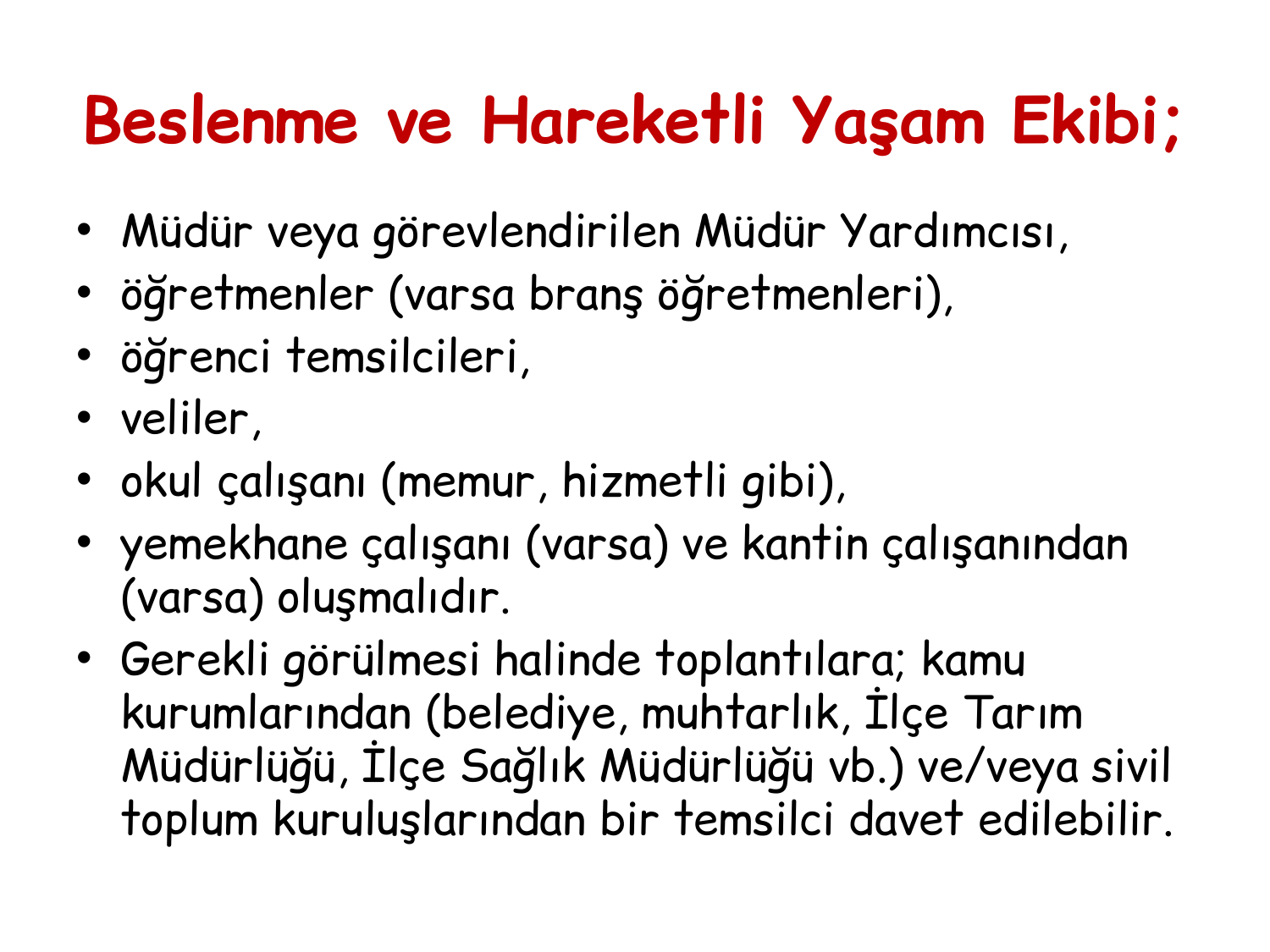

# Beslenme ve Hareketli Yaşam Ekibi;
Müdür veya görevlendirilen Müdür Yardımcısı,
öğretmenler (varsa branş öğretmenleri),
öğrenci temsilcileri,
veliler,
okul çalışanı (memur, hizmetli gibi),
yemekhane çalışanı (varsa) ve kantin çalışanından (varsa) oluşmalıdır.
Gerekli görülmesi halinde toplantılara; kamu kurumlarından (belediye, muhtarlık, İlçe Tarım Müdürlüğü, İlçe Sağlık Müdürlüğü vb.) ve/veya sivil toplum kuruluşlarından bir temsilci davet edilebilir.